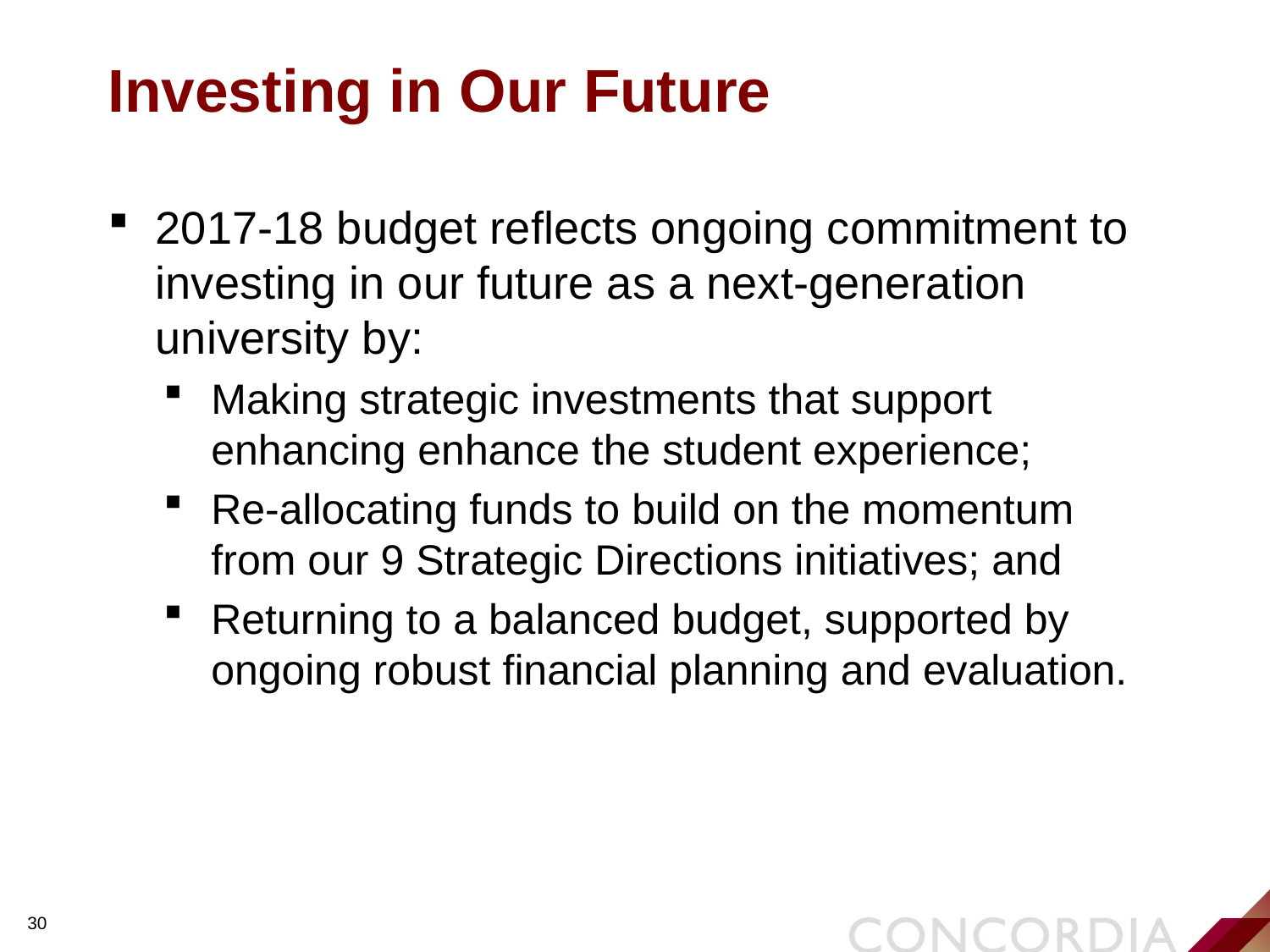

# Investing in Our Future
2017-18 budget reflects ongoing commitment to investing in our future as a next-generation university by:
Making strategic investments that support enhancing enhance the student experience;
Re-allocating funds to build on the momentum from our 9 Strategic Directions initiatives; and
Returning to a balanced budget, supported by ongoing robust financial planning and evaluation.